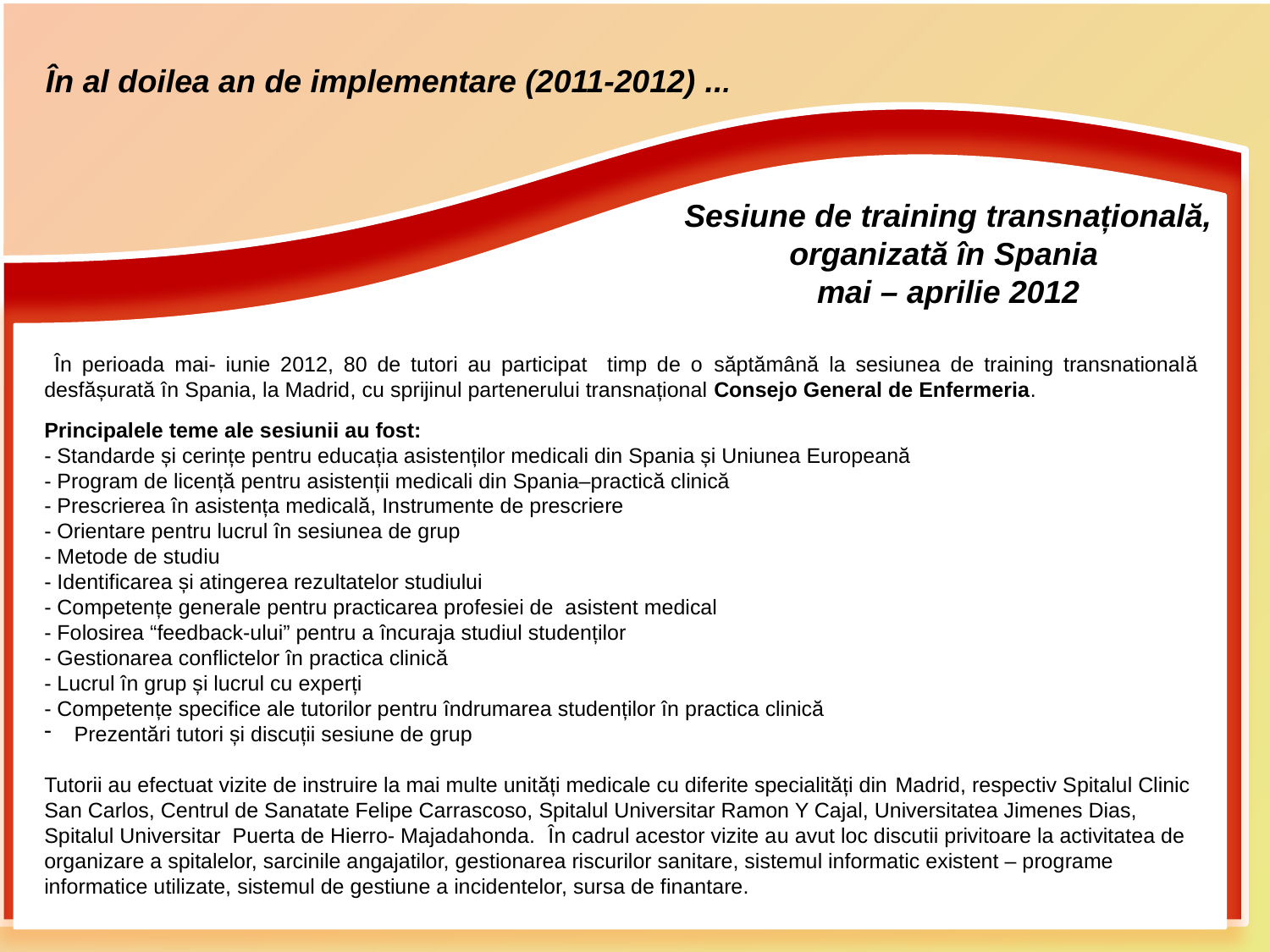

În al doilea an de implementare (2011-2012) ...

Sesiune de training transnațională, organizată în Spania
mai – aprilie 2012

 În perioada mai- iunie 2012, 80 de tutori au participat  timp de o săptămână la sesiunea de training transnatională desfășurată în Spania, la Madrid, cu sprijinul partenerului transnațional Consejo General de Enfermeria.

Principalele teme ale sesiunii au fost:
- Standarde și cerințe pentru educația asistenților medicali din Spania și Uniunea Europeană
- Program de licență pentru asistenții medicali din Spania–practică clinică
- Prescrierea în asistența medicală, Instrumente de prescriere
- Orientare pentru lucrul în sesiunea de grup
- Metode de studiu
- Identificarea și atingerea rezultatelor studiului
- Competențe generale pentru practicarea profesiei de  asistent medical
- Folosirea “feedback-ului” pentru a încuraja studiul studenților
- Gestionarea conflictelor în practica clinică
- Lucrul în grup și lucrul cu experți
- Competențe specifice ale tutorilor pentru îndrumarea studenților în practica clinică
Prezentări tutori și discuții sesiune de grup

Tutorii au efectuat vizite de instruire la mai multe unități medicale cu diferite specialități din Madrid, respectiv Spitalul Clinic San Carlos, Centrul de Sanatate Felipe Carrascoso, Spitalul Universitar Ramon Y Cajal, Universitatea Jimenes Dias, Spitalul Universitar  Puerta de Hierro- Majadahonda.  În cadrul acestor vizite au avut loc discutii privitoare la activitatea de organizare a spitalelor, sarcinile angajatilor, gestionarea riscurilor sanitare, sistemul informatic existent – programe informatice utilizate, sistemul de gestiune a incidentelor, sursa de finantare.